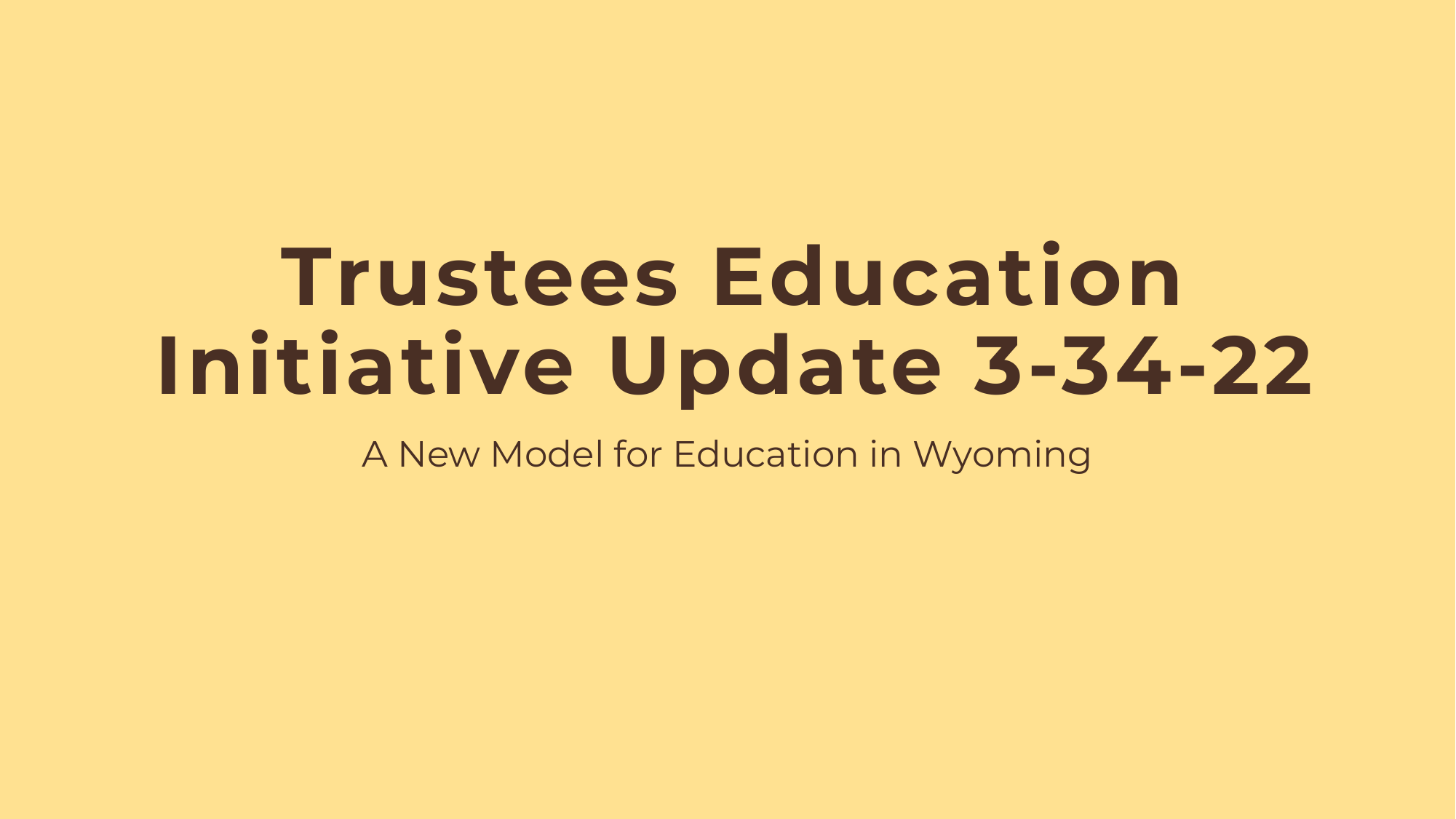

# Trustees Education Initiative Update 3-34-22
A New Model for Education in Wyoming